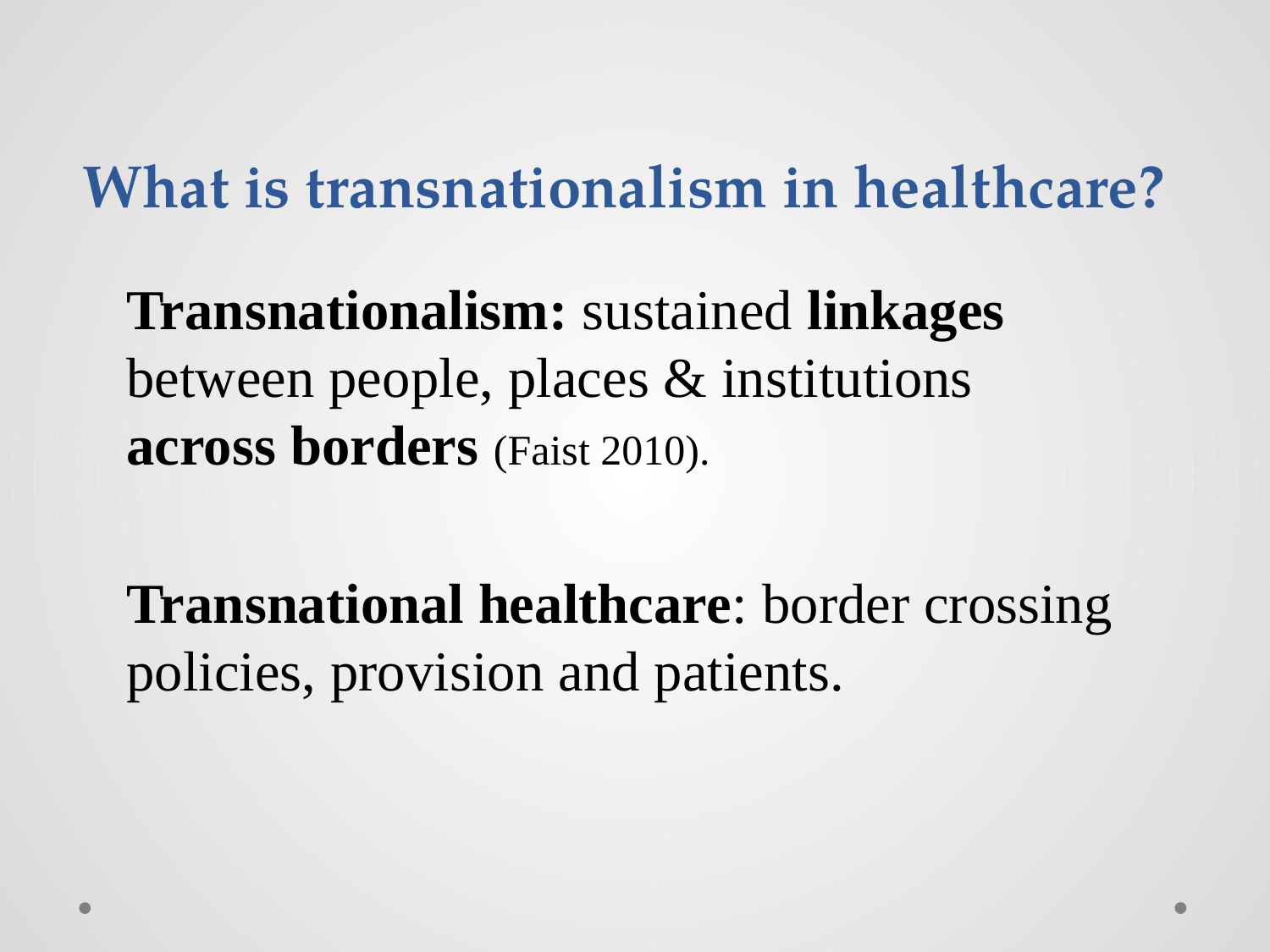

# What is transnationalism in healthcare?
Transnationalism: sustained linkages between people, places & institutions across borders (Faist 2010).

Transnational healthcare: border crossing policies, provision and patients.